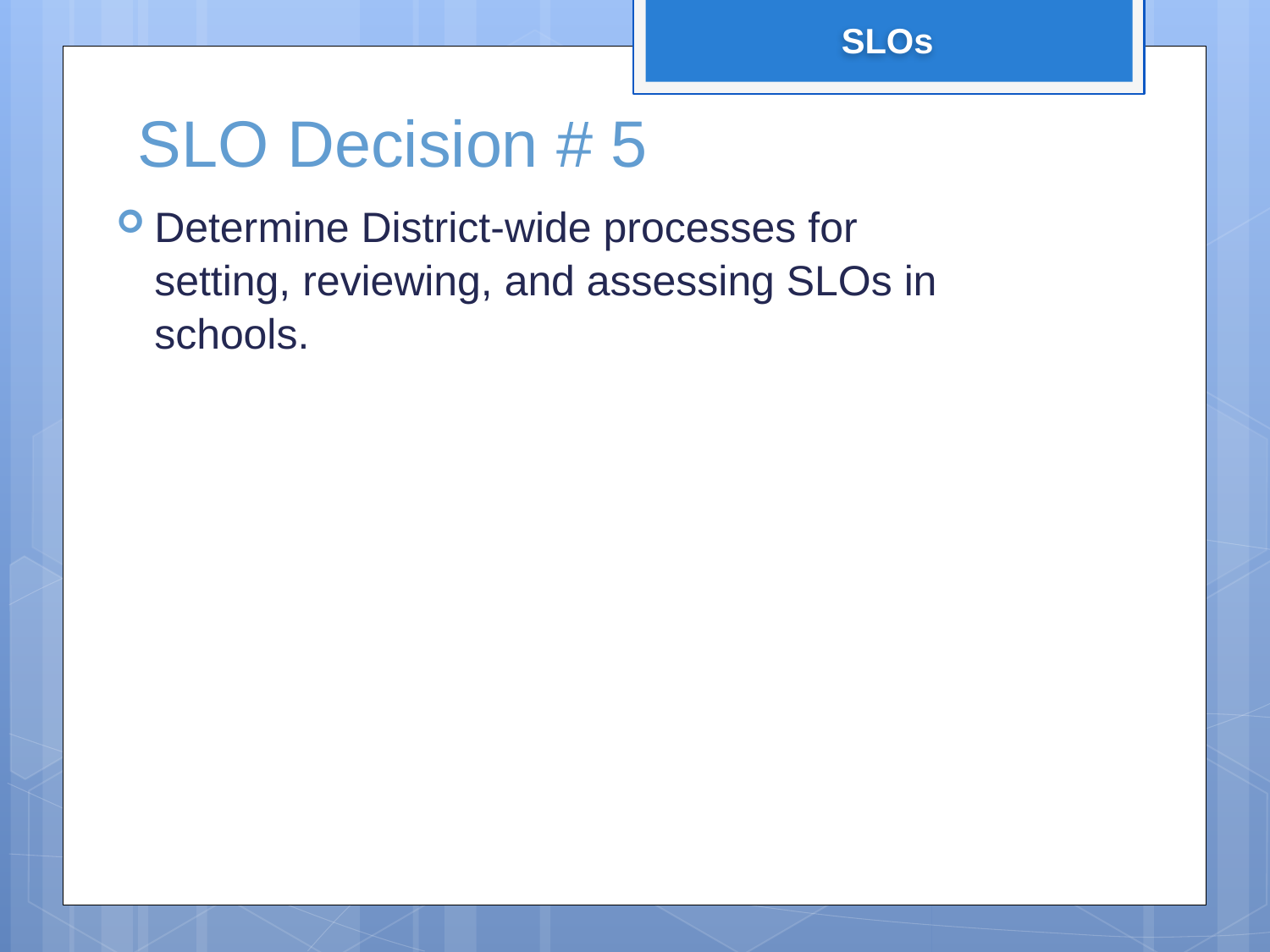

SLOs
# SLO Decision # 5
Determine District-wide processes for setting, reviewing, and assessing SLOs in schools.